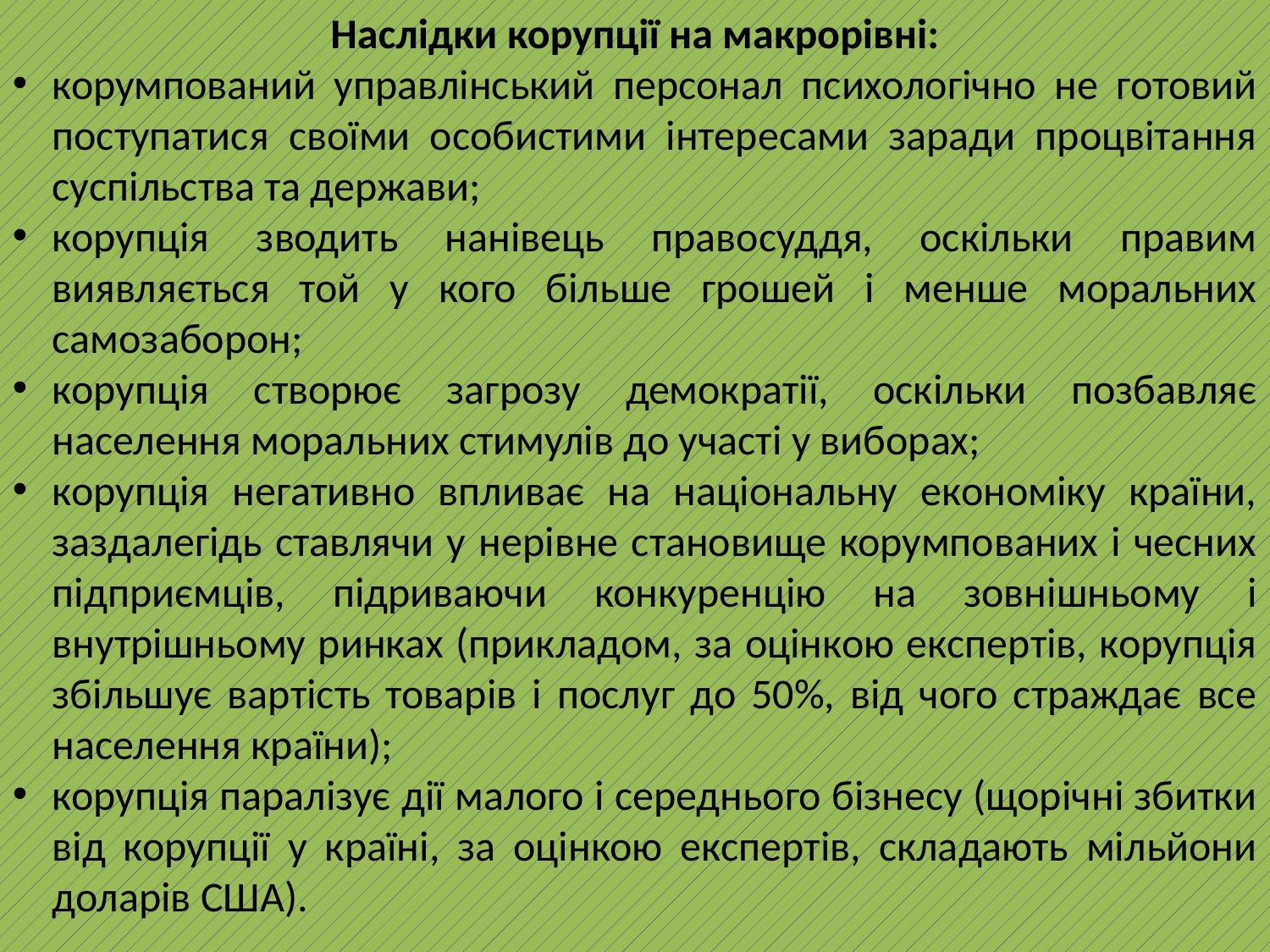

Наслідки корупції на макрорівні:
корумпований управлінський персонал психологічно не готовий поступатися своїми особистими інтересами заради процвітання суспільства та держави;
корупція зводить нанівець правосуддя, оскільки правим виявляється той у кого більше грошей і менше моральних самозаборон;
корупція створює загрозу демократії, оскільки позбавляє населення моральних стимулів до участі у виборах;
корупція негативно впливає на національну економіку країни, заздалегідь ставлячи у нерівне становище корумпованих і чесних підприємців, підриваючи конкуренцію на зовнішньому і внутрішньому ринках (прикладом, за оцінкою експертів, корупція збільшує вартість товарів і послуг до 50%, від чого страждає все населення країни);
корупція паралізує дії малого і середнього бізнесу (щорічні збитки від корупції у країні, за оцінкою експертів, складають мільйони доларів США).